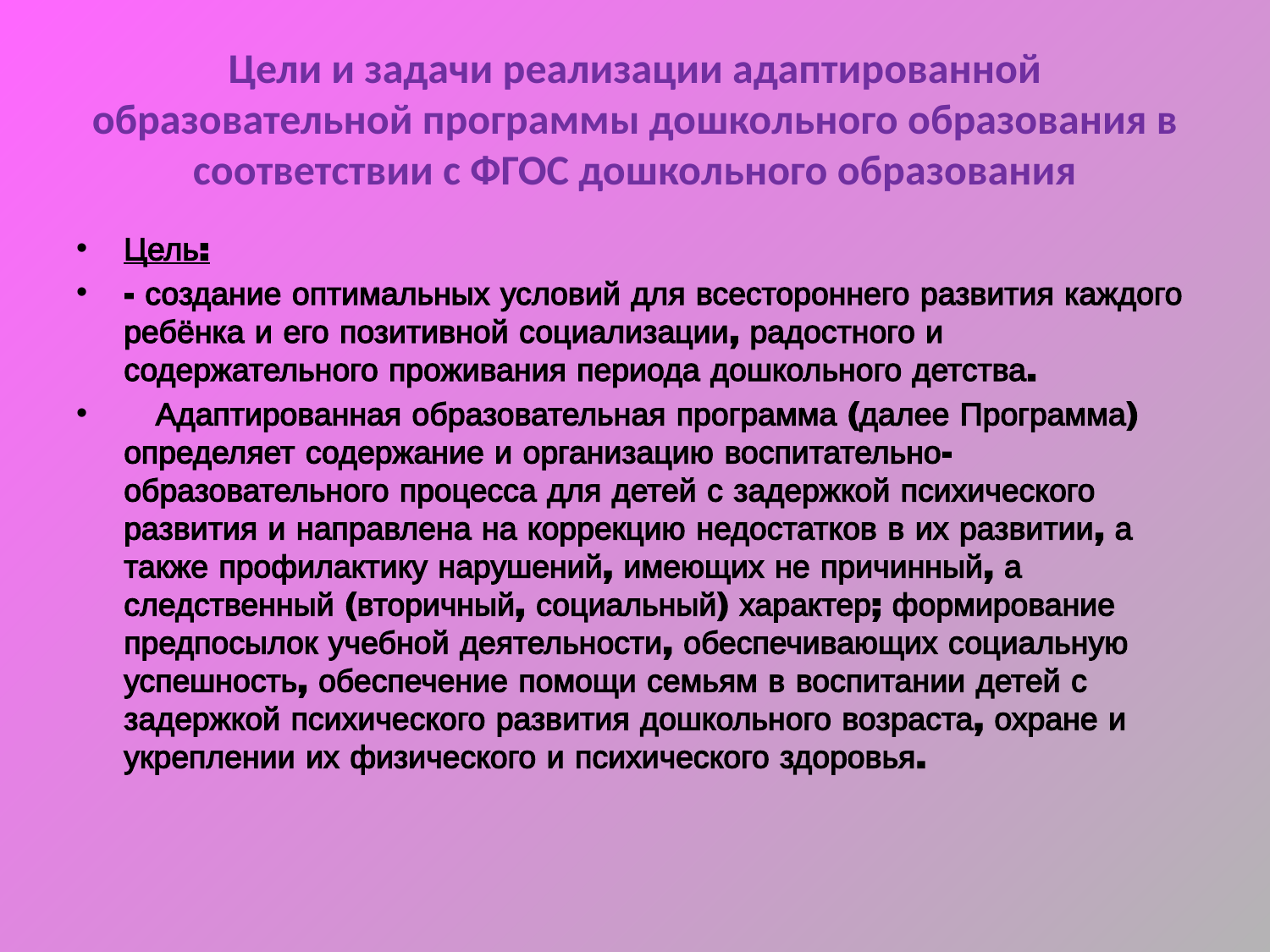

# Цели и задачи реализации адаптированной образовательной программы дошкольного образования в соответствии с ФГОС дошкольного образования
Цель:
- создание оптимальных условий для всестороннего развития каждого ребёнка и его позитивной социализации, радостного и содержательного проживания периода дошкольного детства.
   Адаптированная образовательная программа (далее Программа) определяет содержание и организацию воспитательно-образовательного процесса для детей с задержкой психического развития и направлена на коррекцию недостатков в их развитии, а также профилактику нарушений, имеющих не причинный, а следственный (вторичный, социальный) характер; формирование предпосылок учебной деятельности, обеспечивающих социальную успешность, обеспечение помощи семьям в воспитании детей с задержкой психического развития дошкольного возраста, охране и укреплении их физического и психического здоровья.